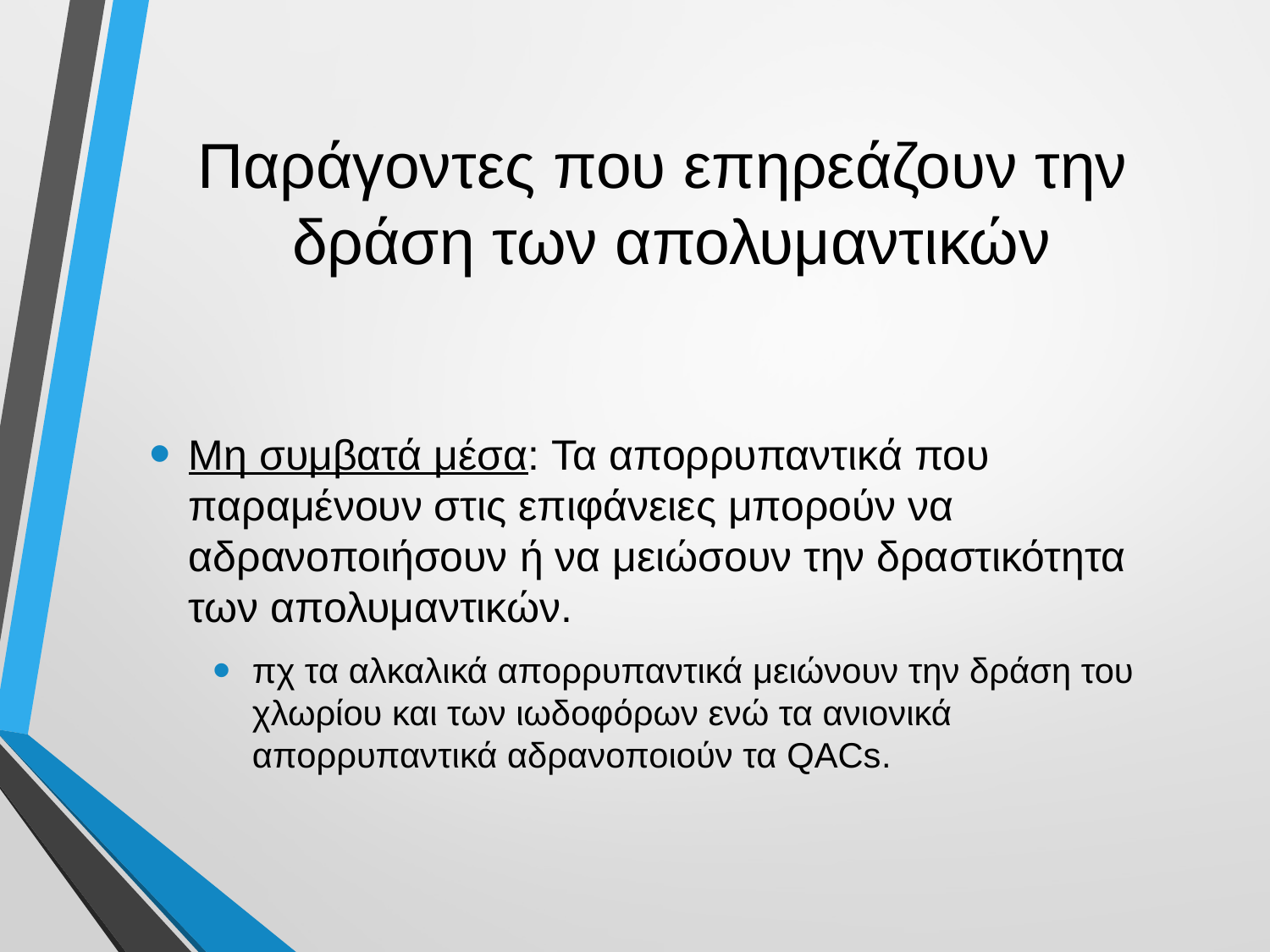

# Παράγοντες που επηρεάζουν την  δράση των απολυμαντικών
Μη συμβατά μέσα: Τα απορρυπαντικά που παραμένουν στις επιφάνειες μπορούν να αδρανοποιήσουν ή να μειώσουν την δραστικότητα των απολυμαντικών.
πχ τα αλκαλικά απορρυπαντικά μειώνουν την δράση του χλωρίου και των ιωδοφόρων ενώ τα ανιονικά απορρυπαντικά αδρανοποιούν τα QACs.